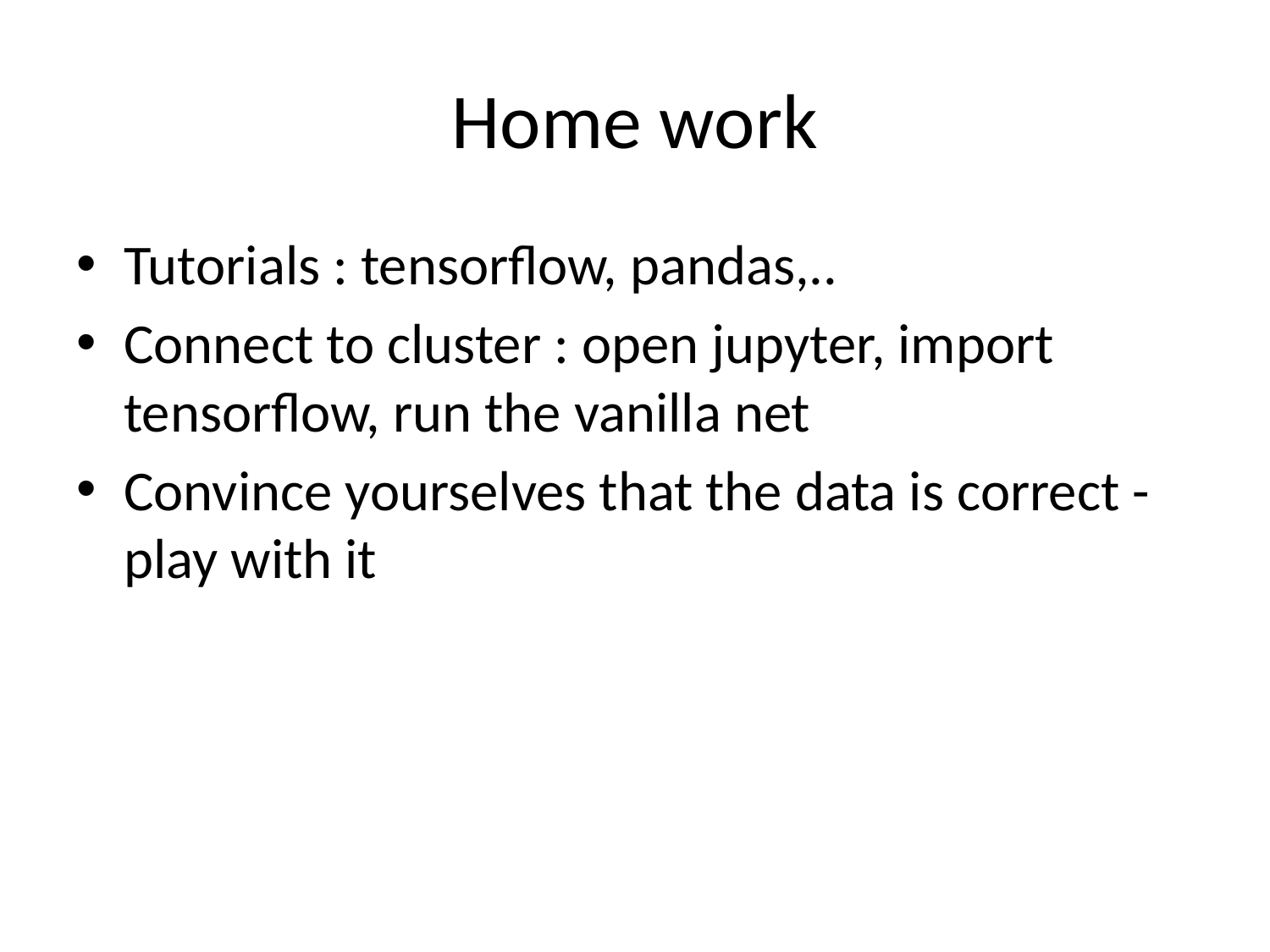

# Home work
Tutorials : tensorflow, pandas,..
Connect to cluster : open jupyter, import tensorflow, run the vanilla net
Convince yourselves that the data is correct - play with it